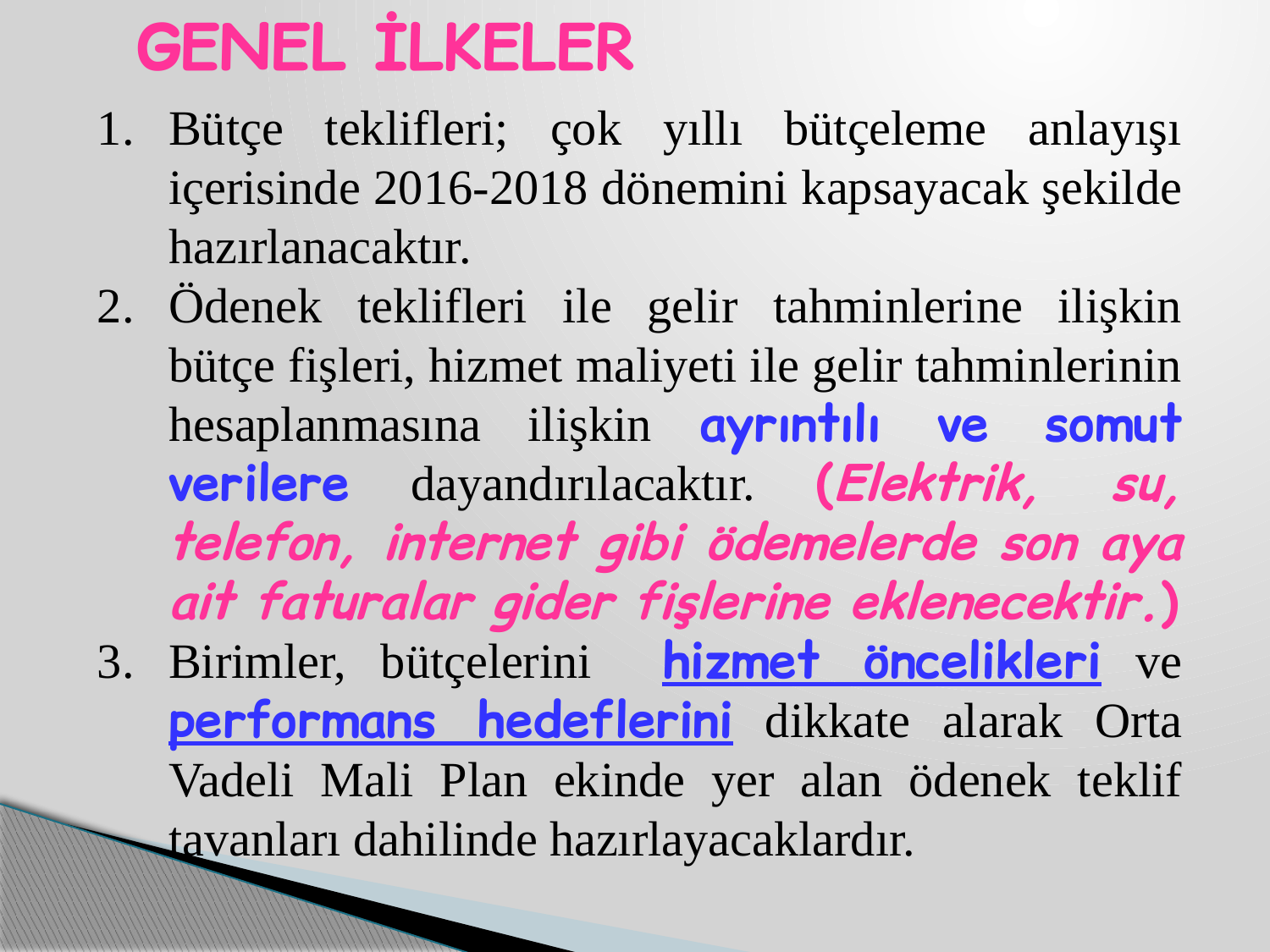

GENEL İLKELER
Bütçe teklifleri; çok yıllı bütçeleme anlayışı içerisinde 2016-2018 dönemini kapsayacak şekilde hazırlanacaktır.
Ödenek teklifleri ile gelir tahminlerine ilişkin bütçe fişleri, hizmet maliyeti ile gelir tahminlerinin hesaplanmasına ilişkin ayrıntılı ve somut verilere dayandırılacaktır. (Elektrik, su, telefon, internet gibi ödemelerde son aya ait faturalar gider fişlerine eklenecektir.)
Birimler, bütçelerini  hizmet öncelikleri ve performans hedeflerini dikkate alarak Orta Vadeli Mali Plan ekinde yer alan ödenek teklif tavanları dahilinde hazırlayacaklardır.